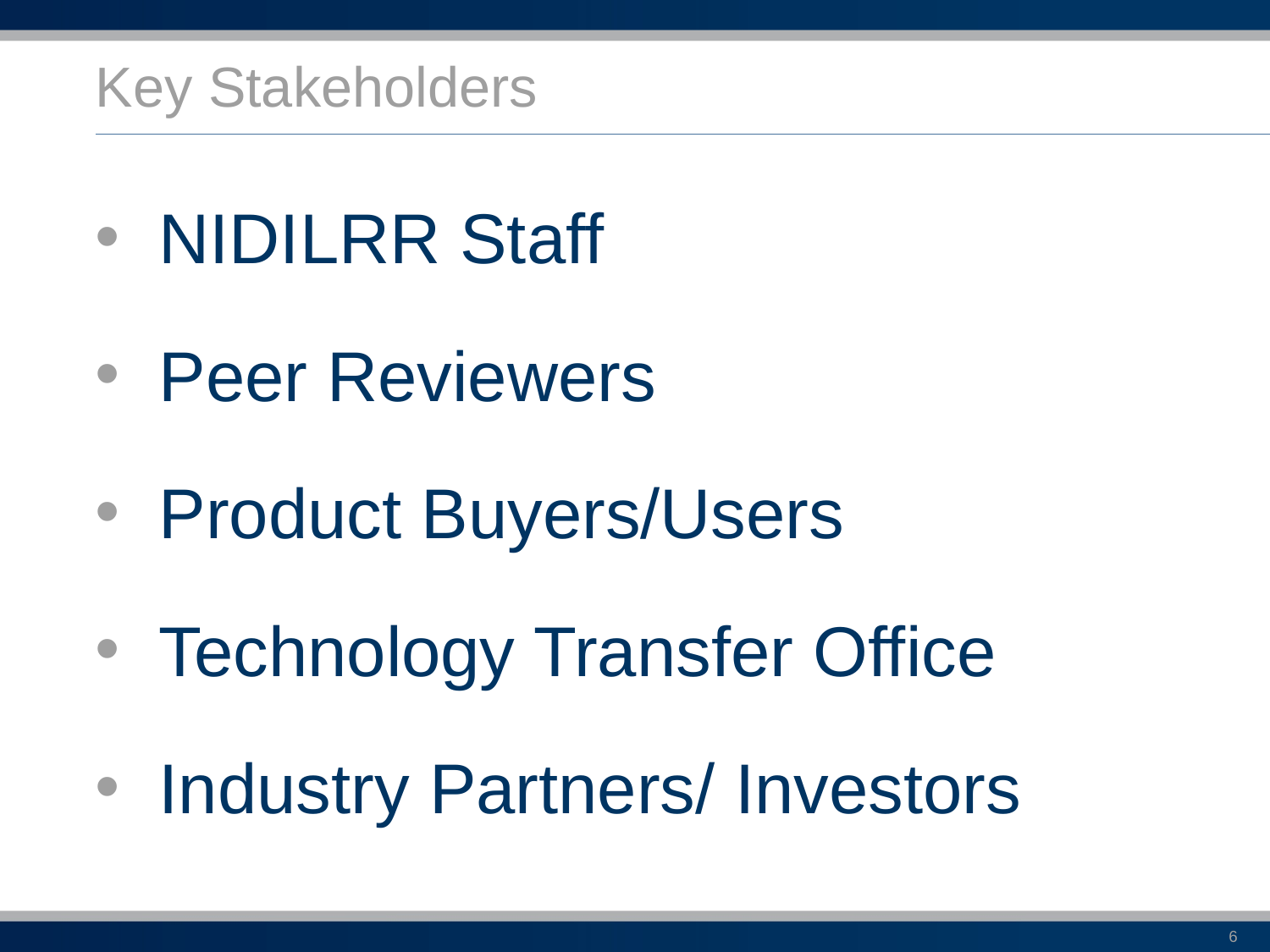

# Key Stakeholders
NIDILRR Staff
Peer Reviewers
Product Buyers/Users
Technology Transfer Office
Industry Partners/ Investors
6